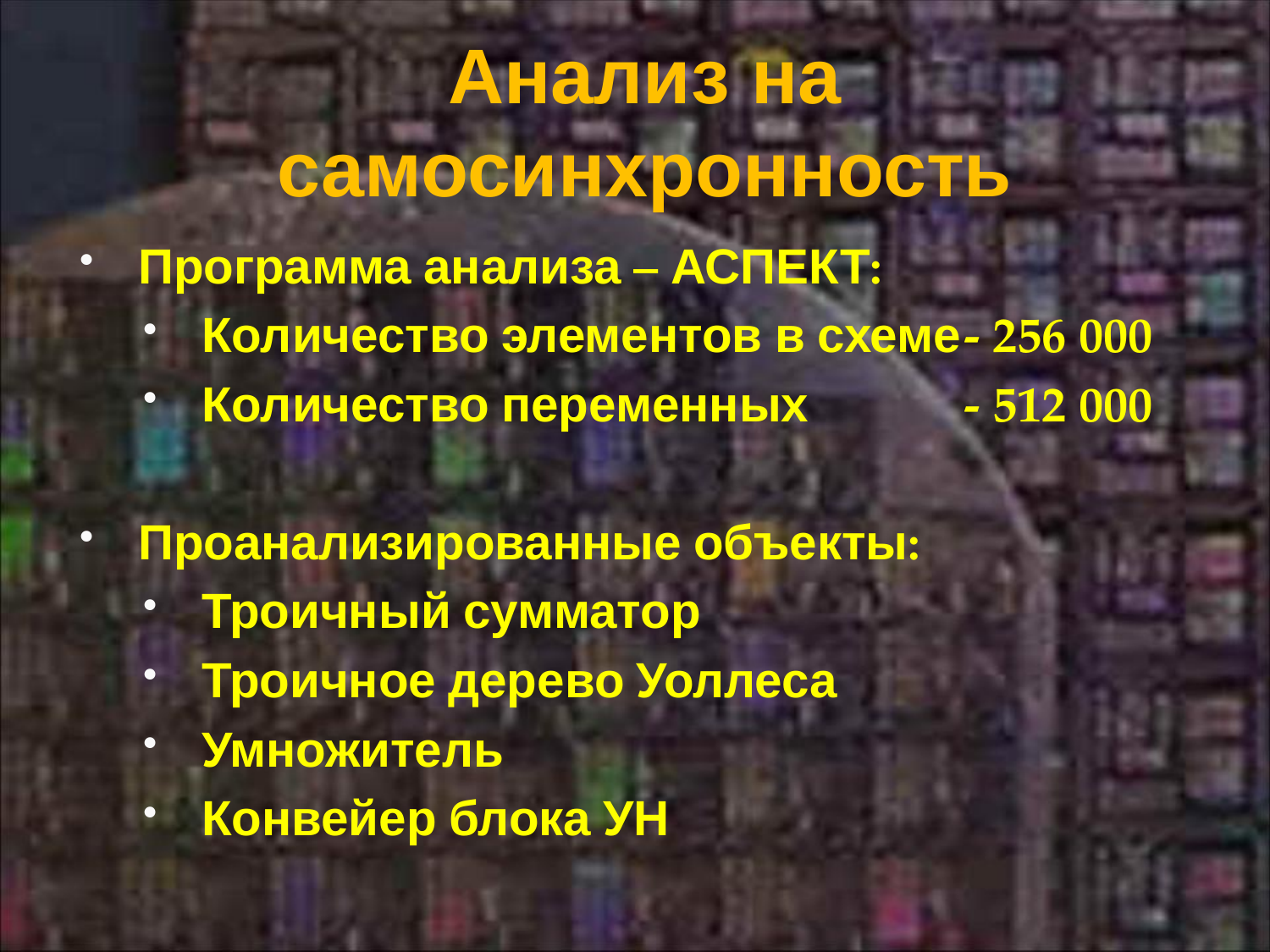

Анализ на самосинхронность
Программа анализа – АСПЕКТ:
Количество элементов в схеме	- 256 000
Количество переменных		- 512 000

Проанализированные объекты:
Троичный сумматор
Троичное дерево Уоллеса
Умножитель
Конвейер блока УН